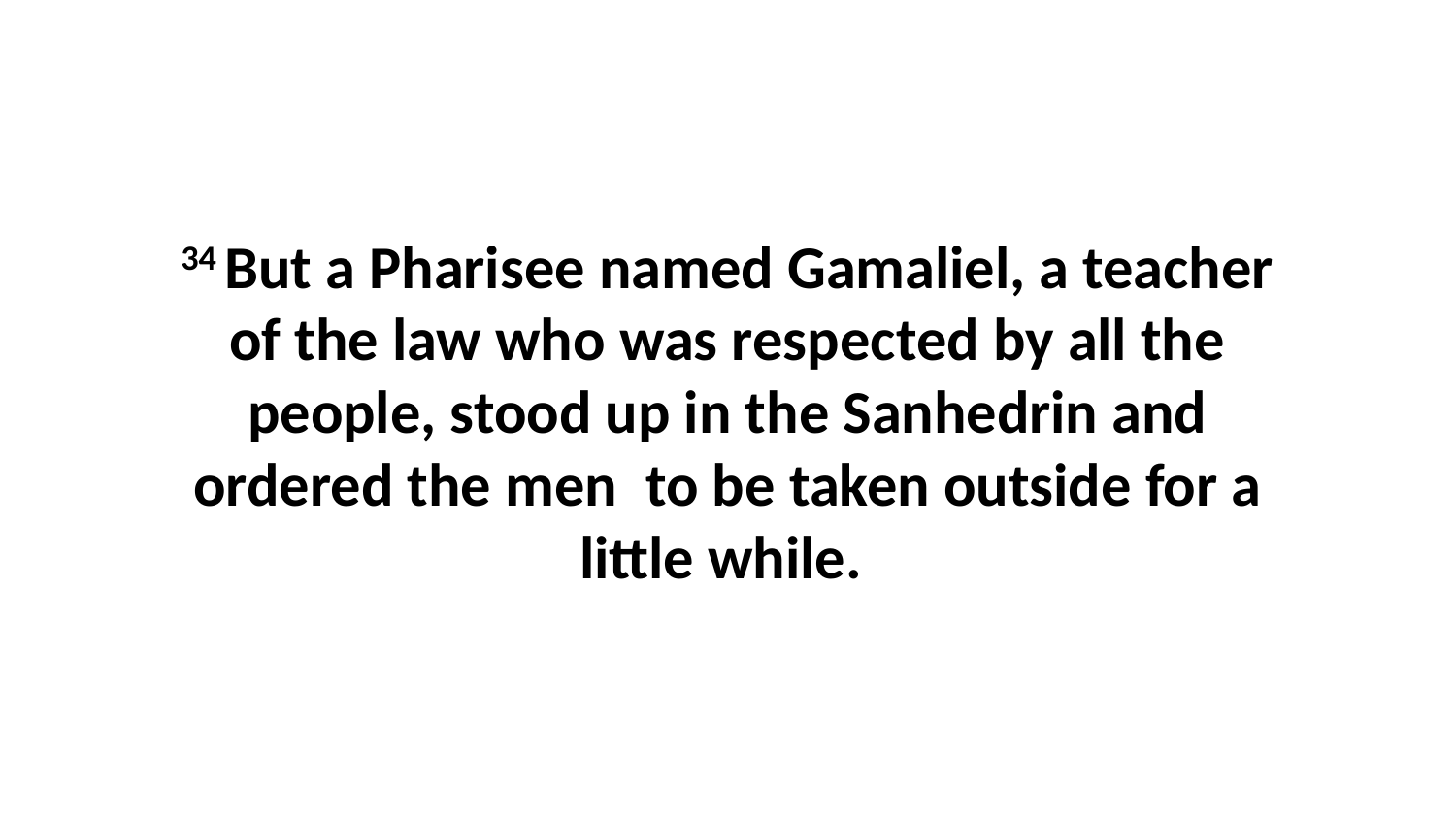

34 But a Pharisee named Gamaliel, a teacher of the law who was respected by all the people, stood up in the Sanhedrin and ordered the men  to be taken outside for a little while.